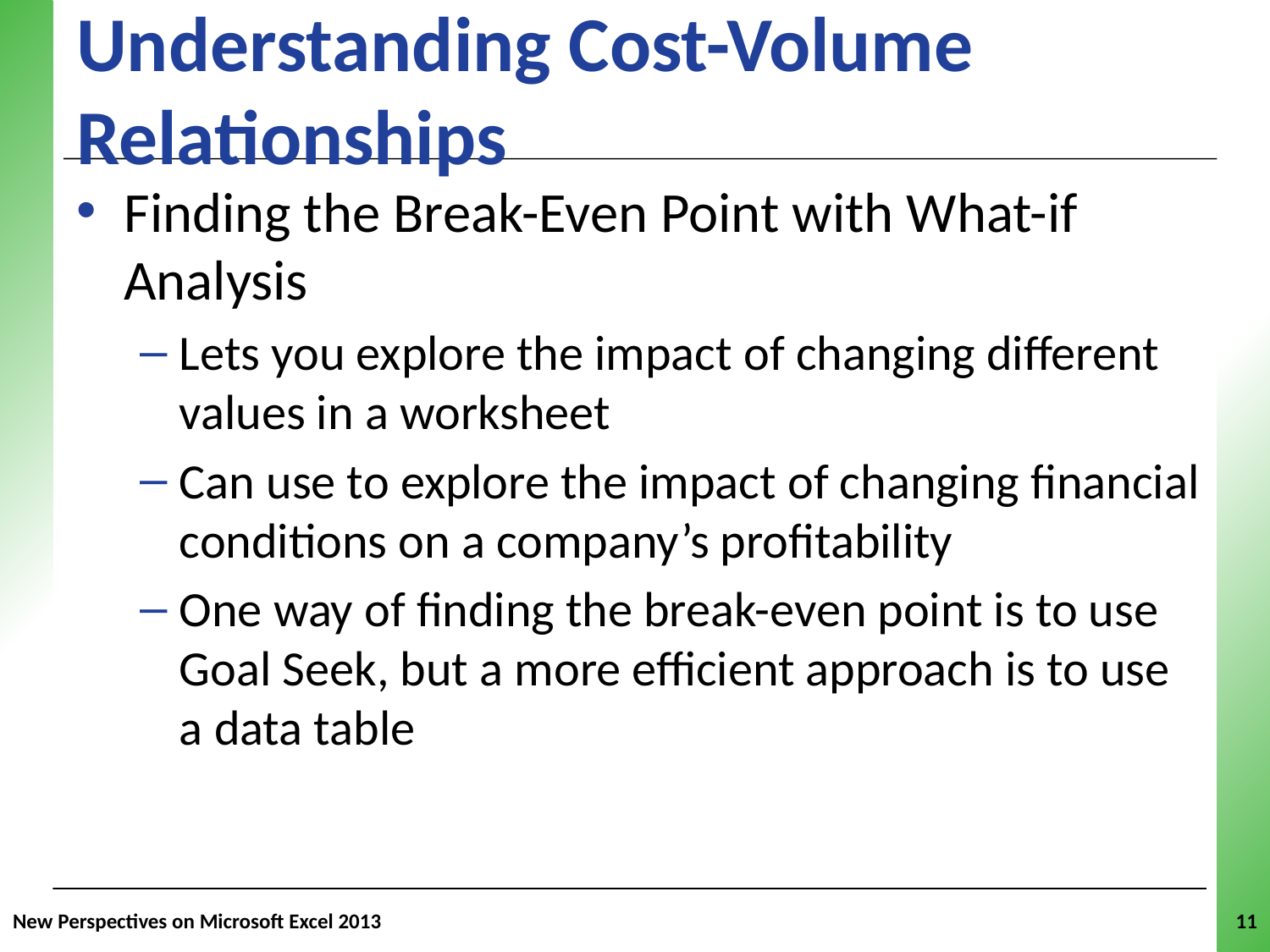

# Understanding Cost-Volume Relationships
Finding the Break-Even Point with What-if Analysis
Lets you explore the impact of changing different values in a worksheet
Can use to explore the impact of changing financial conditions on a company’s profitability
One way of finding the break-even point is to use Goal Seek, but a more efficient approach is to use a data table
New Perspectives on Microsoft Excel 2013
11